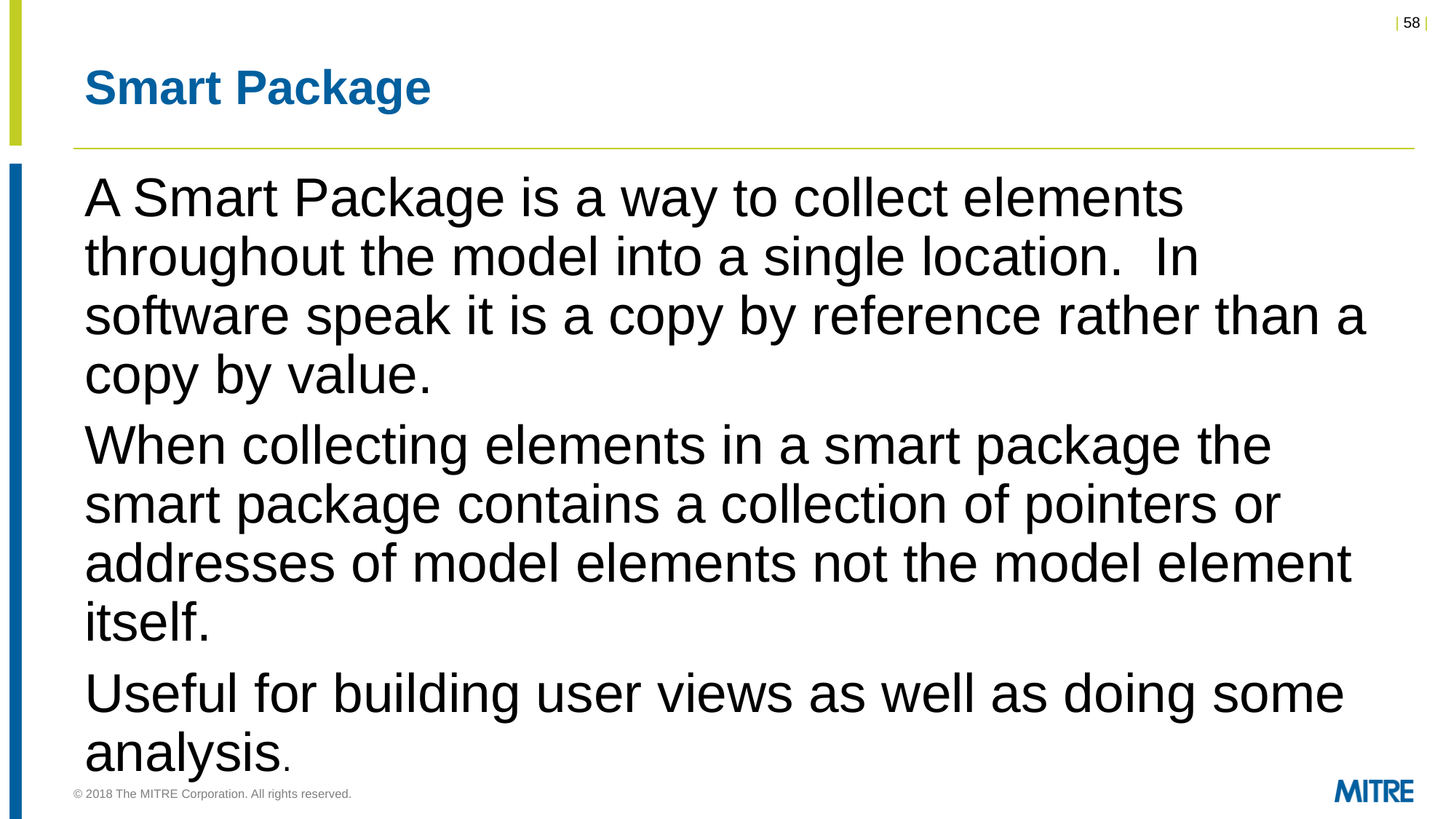

# Smart Package
A Smart Package is a way to collect elements throughout the model into a single location.  In software speak it is a copy by reference rather than a copy by value.
When collecting elements in a smart package the smart package contains a collection of pointers or addresses of model elements not the model element itself.
Useful for building user views as well as doing some analysis.
© 2018 The MITRE Corporation. All rights reserved.